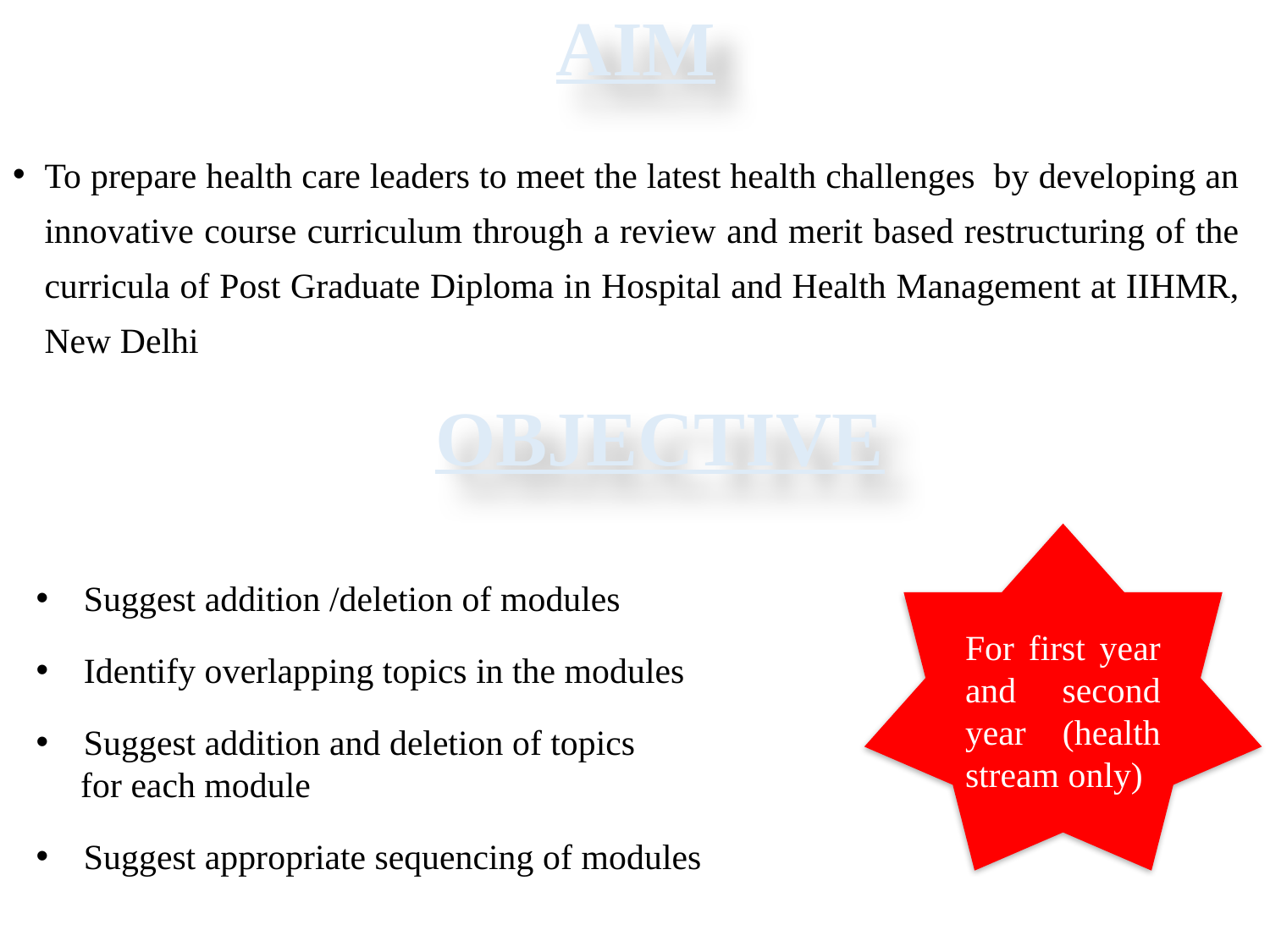

AIM
To prepare health care leaders to meet the latest health challenges  by developing an innovative course curriculum through a review and merit based restructuring of the curricula of Post Graduate Diploma in Hospital and Health Management at IIHMR, New Delhi

# OBJECTIVE

For first year and second year (health stream only)
Suggest addition /deletion of modules

Identify overlapping topics in the modules

Suggest addition and deletion of topics
     for each module

Suggest appropriate sequencing of modules